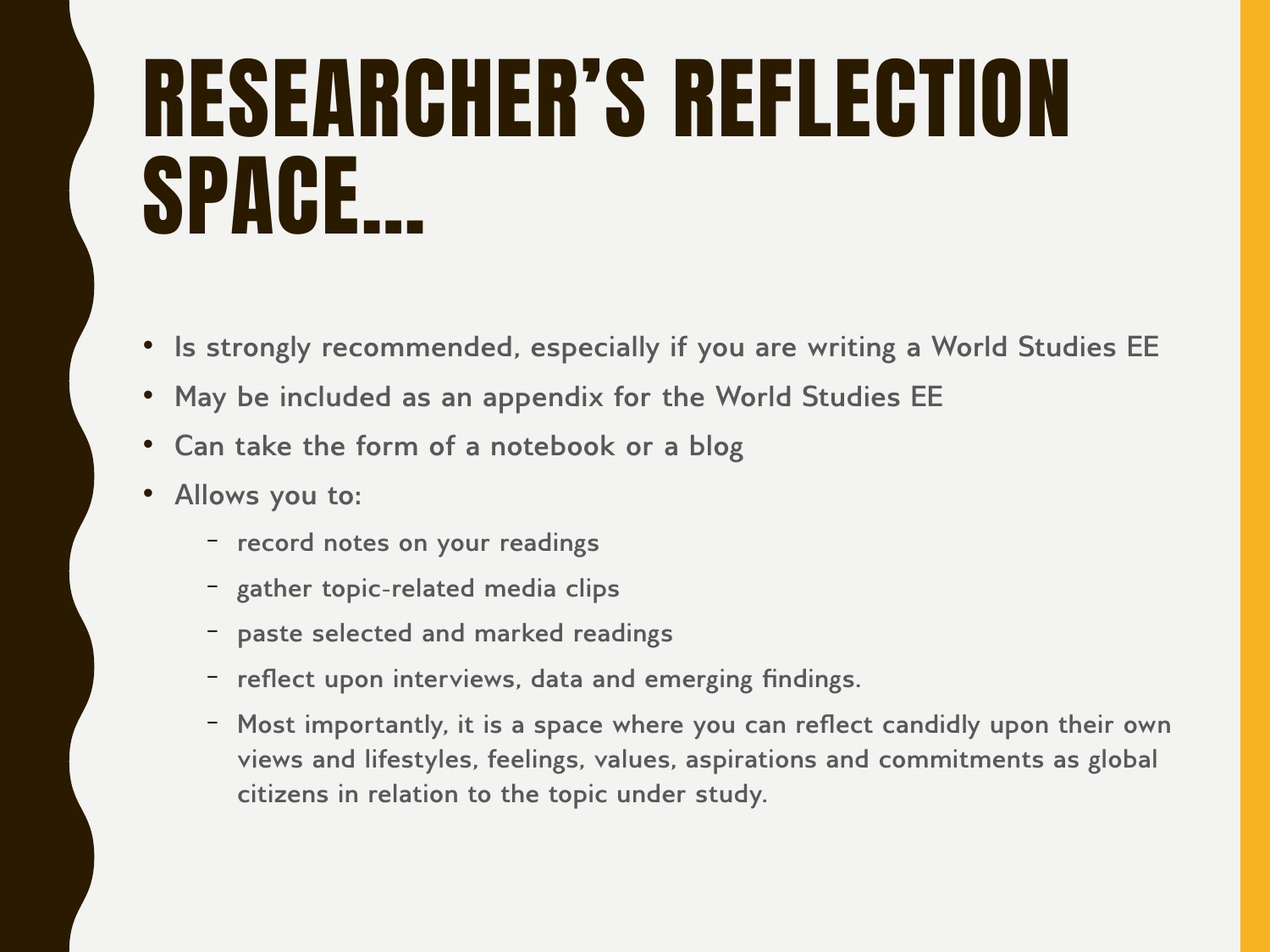

# Researcher’s reflection space…
Is strongly recommended, especially if you are writing a World Studies EE
May be included as an appendix for the World Studies EE
Can take the form of a notebook or a blog
Allows you to:
record notes on your readings
gather topic-related media clips
paste selected and marked readings
reflect upon interviews, data and emerging findings.
Most importantly, it is a space where you can reflect candidly upon their own views and lifestyles, feelings, values, aspirations and commitments as global citizens in relation to the topic under study.